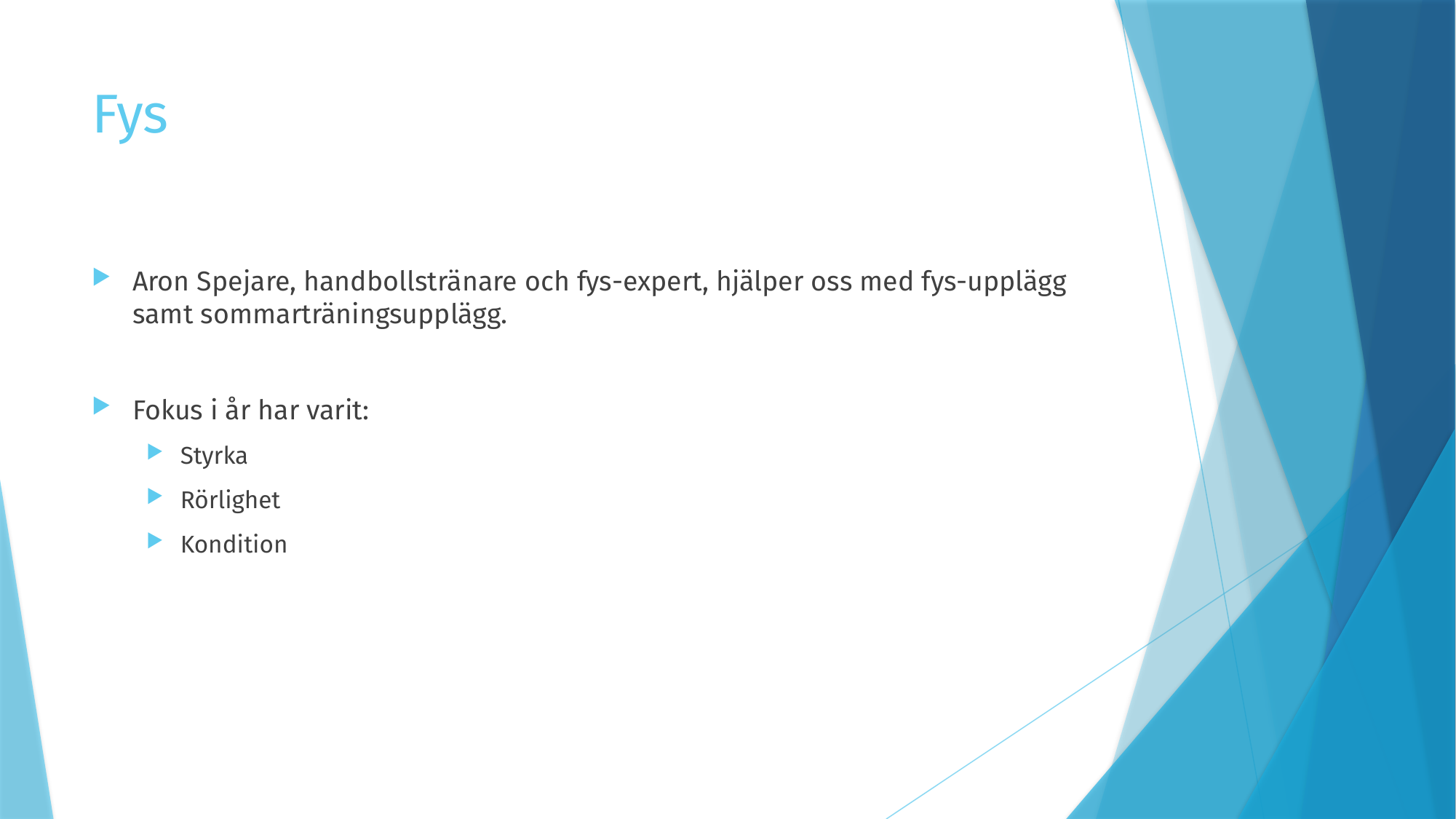

# Fys
Aron Spejare, handbollstränare och fys-expert, hjälper oss med fys-upplägg samt sommarträningsupplägg.

Fokus i år har varit:
Styrka
Rörlighet
Kondition